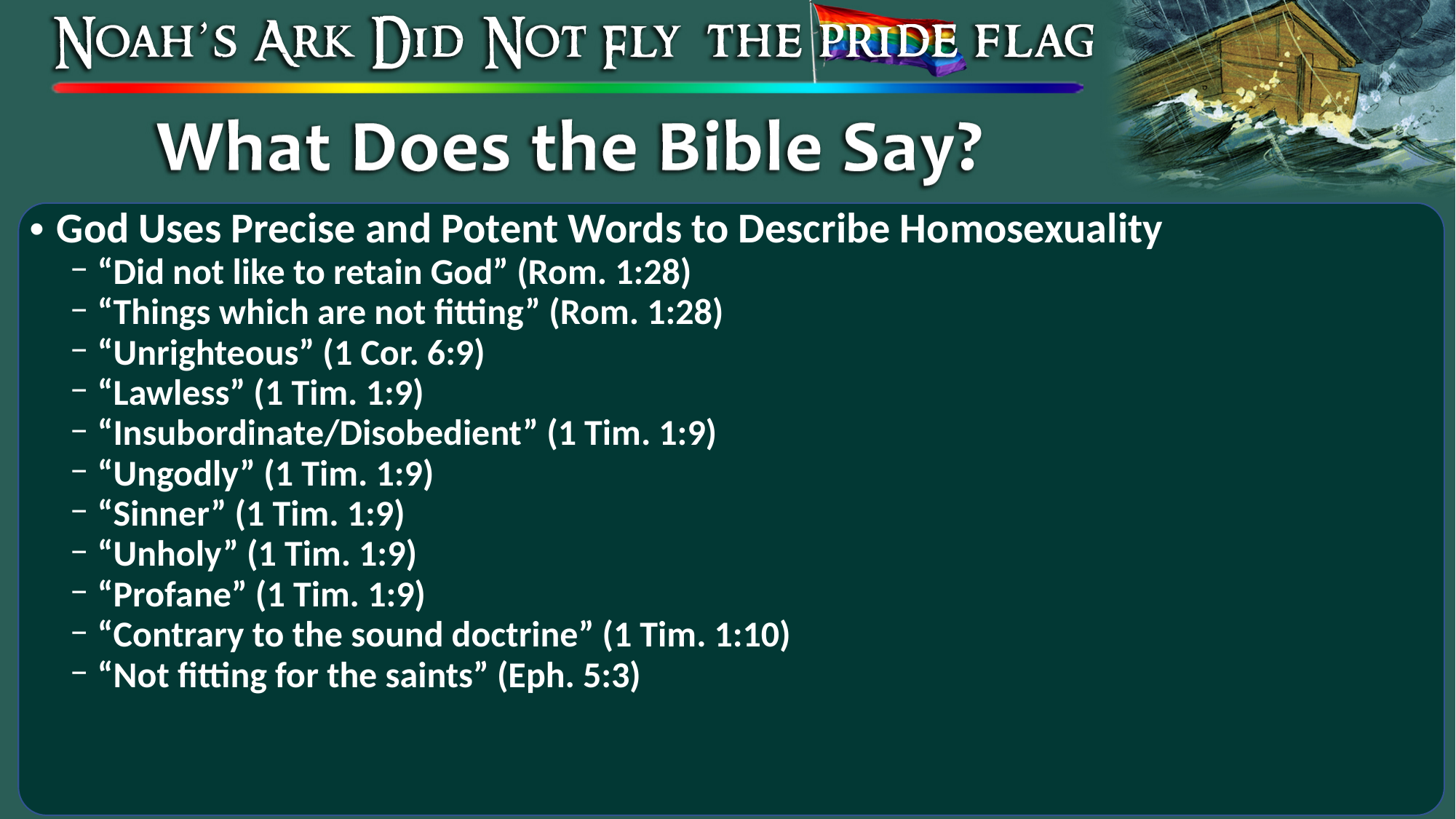

God Uses Precise and Potent Words to Describe Homosexuality
“Did not like to retain God” (Rom. 1:28)
“Things which are not fitting” (Rom. 1:28)
“Unrighteous” (1 Cor. 6:9)
“Lawless” (1 Tim. 1:9)
“Insubordinate/Disobedient” (1 Tim. 1:9)
“Ungodly” (1 Tim. 1:9)
“Sinner” (1 Tim. 1:9)
“Unholy” (1 Tim. 1:9)
“Profane” (1 Tim. 1:9)
“Contrary to the sound doctrine” (1 Tim. 1:10)
“Not fitting for the saints” (Eph. 5:3)